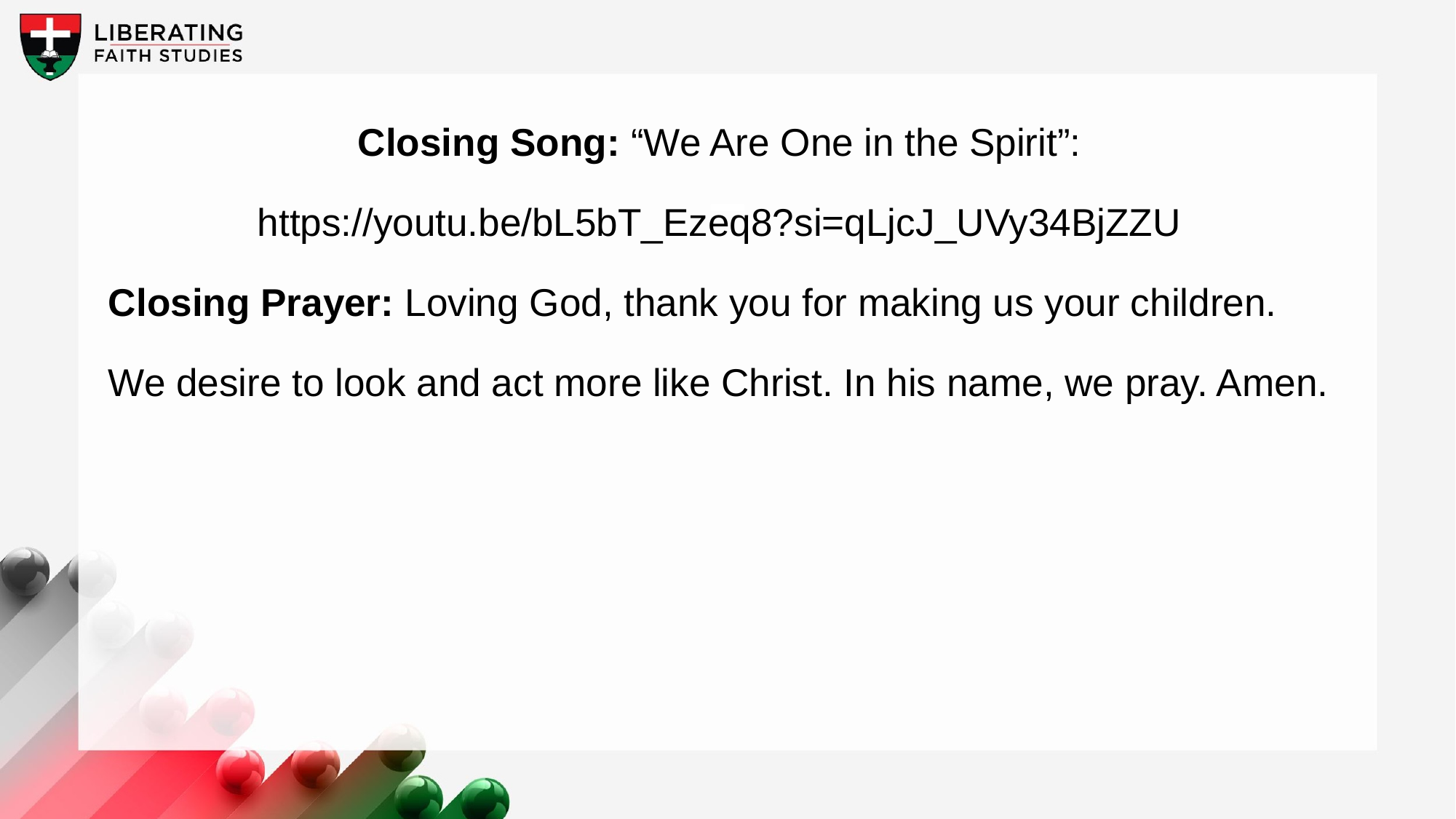

Closing Song: “We Are One in the Spirit”:  https://youtu.be/bL5bT_Ezeq8?si=qLjcJ_UVy34BjZZU
Closing Prayer: Loving God, thank you for making us your children. We desire to look and act more like Christ. In his name, we pray. Amen.